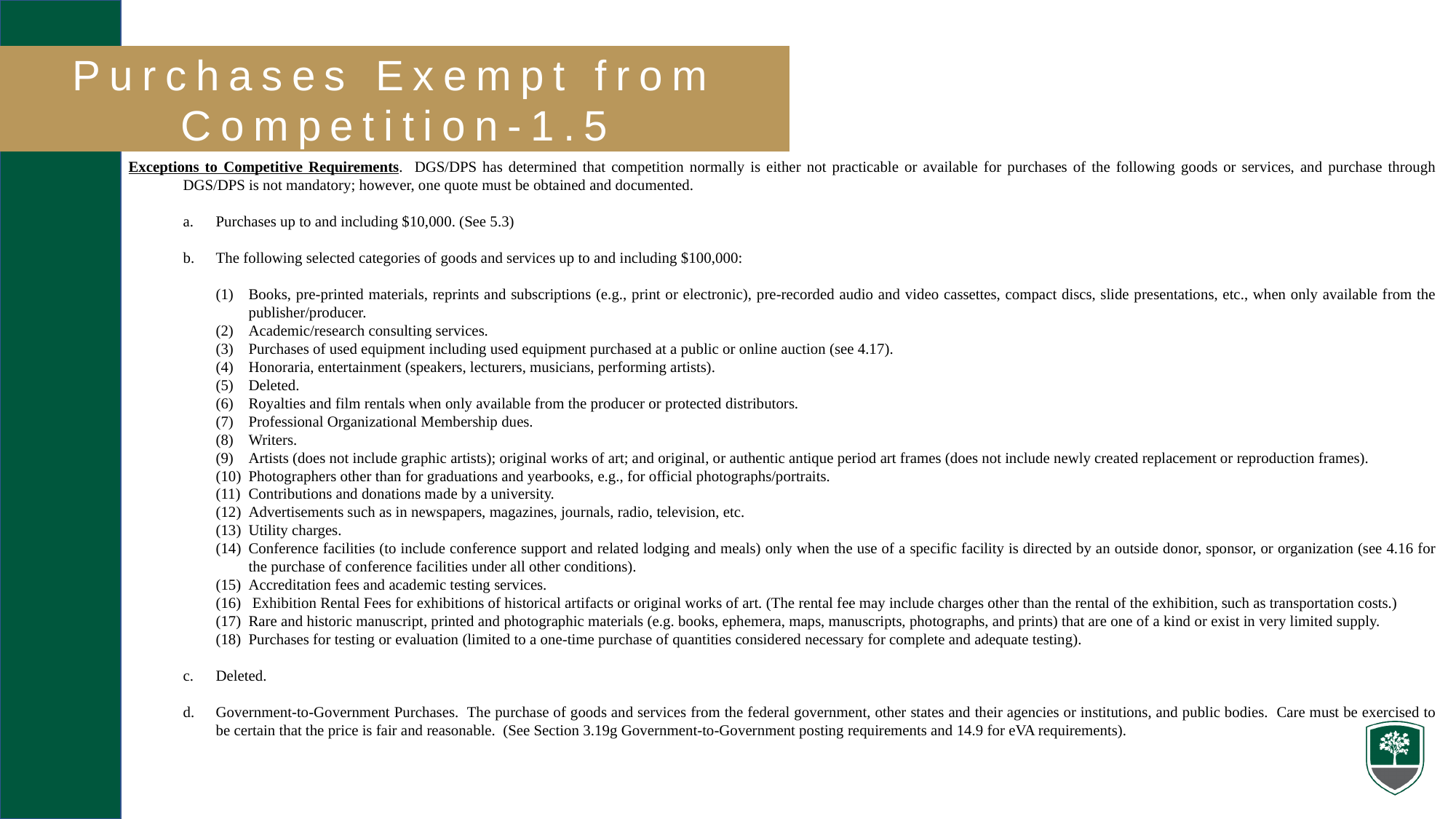

Purchases Exempt from Competition-1.5
Exceptions to Competitive Requirements.  DGS/DPS has determined that competition normally is either not practicable or available for purchases of the following goods or services, and purchase through DGS/DPS is not mandatory; however, one quote must be obtained and documented.

a.	Purchases up to and including $10,000. (See 5.3)

b.	The following selected categories of goods and services up to and including $100,000:

(1)	Books, pre‑printed materials, reprints and subscriptions (e.g., print or electronic), pre‑recorded audio and video cassettes, compact discs, slide presentations, etc., when only available from the publisher/producer.
(2)	Academic/research consulting services.
(3)	Purchases of used equipment including used equipment purchased at a public or online auction (see 4.17).
Honoraria, entertainment (speakers, lecturers, musicians, performing artists).
Deleted.
Royalties and film rentals when only available from the producer or protected distributors.
 		(7)	Professional Organizational Membership dues.
(8)	Writers.
 		(9)	Artists (does not include graphic artists); original works of art; and original, or authentic antique period art frames (does not include newly created replacement or reproduction frames).
 		(10)	Photographers other than for graduations and yearbooks, e.g., for official photographs/portraits.
(11)	Contributions and donations made by a university.
 		(12)	Advertisements such as in newspapers, magazines, journals, radio, television, etc.
 		(13)	Utility charges.
 		(14)	Conference facilities (to include conference support and related lodging and meals) only when the use of a specific facility is directed by an outside donor, sponsor, or organization (see 4.16 for 			the purchase of conference facilities under all other conditions).
Accreditation fees and academic testing services.
 Exhibition Rental Fees for exhibitions of historical artifacts or original works of art. (The rental fee may include charges other than the rental of the exhibition, such as transportation costs.)
Rare and historic manuscript, printed and photographic materials (e.g. books, ephemera, maps, manuscripts, photographs, and prints) that are one of a kind or exist in very limited supply.
Purchases for testing or evaluation (limited to a one-time purchase of quantities considered necessary for complete and adequate testing).

c.	Deleted.

d.	Government-to-Government Purchases.  The purchase of goods and services from the federal government, other states and their agencies or institutions, and public bodies.  Care must be exercised to be certain that the price is fair and reasonable.  (See Section 3.19g Government-to-Government posting requirements and 14.9 for eVA requirements).